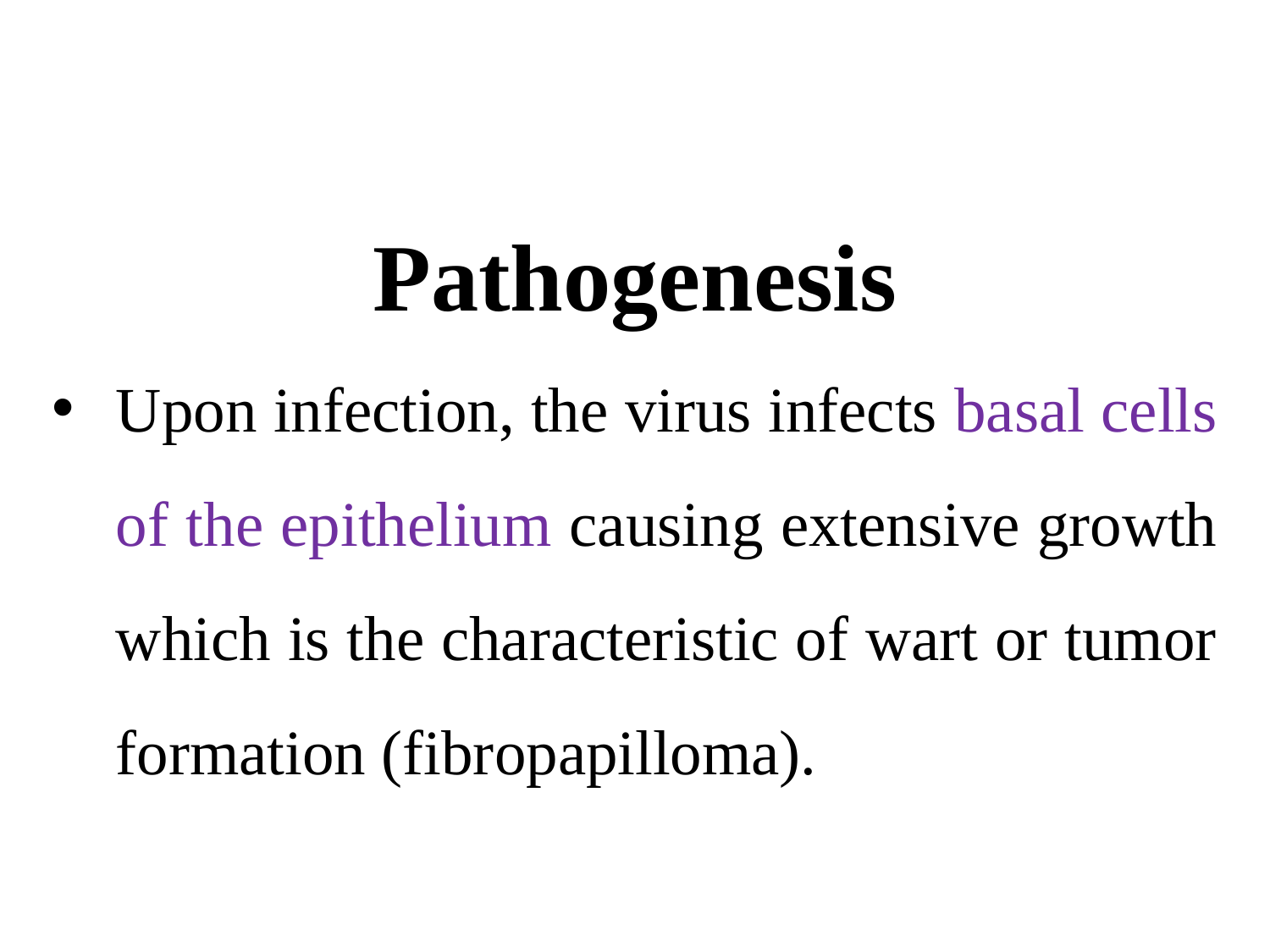

Pathogenesis
Upon infection, the virus infects basal cells of the epithelium causing extensive growth which is the characteristic of wart or tumor formation (fibropapilloma).